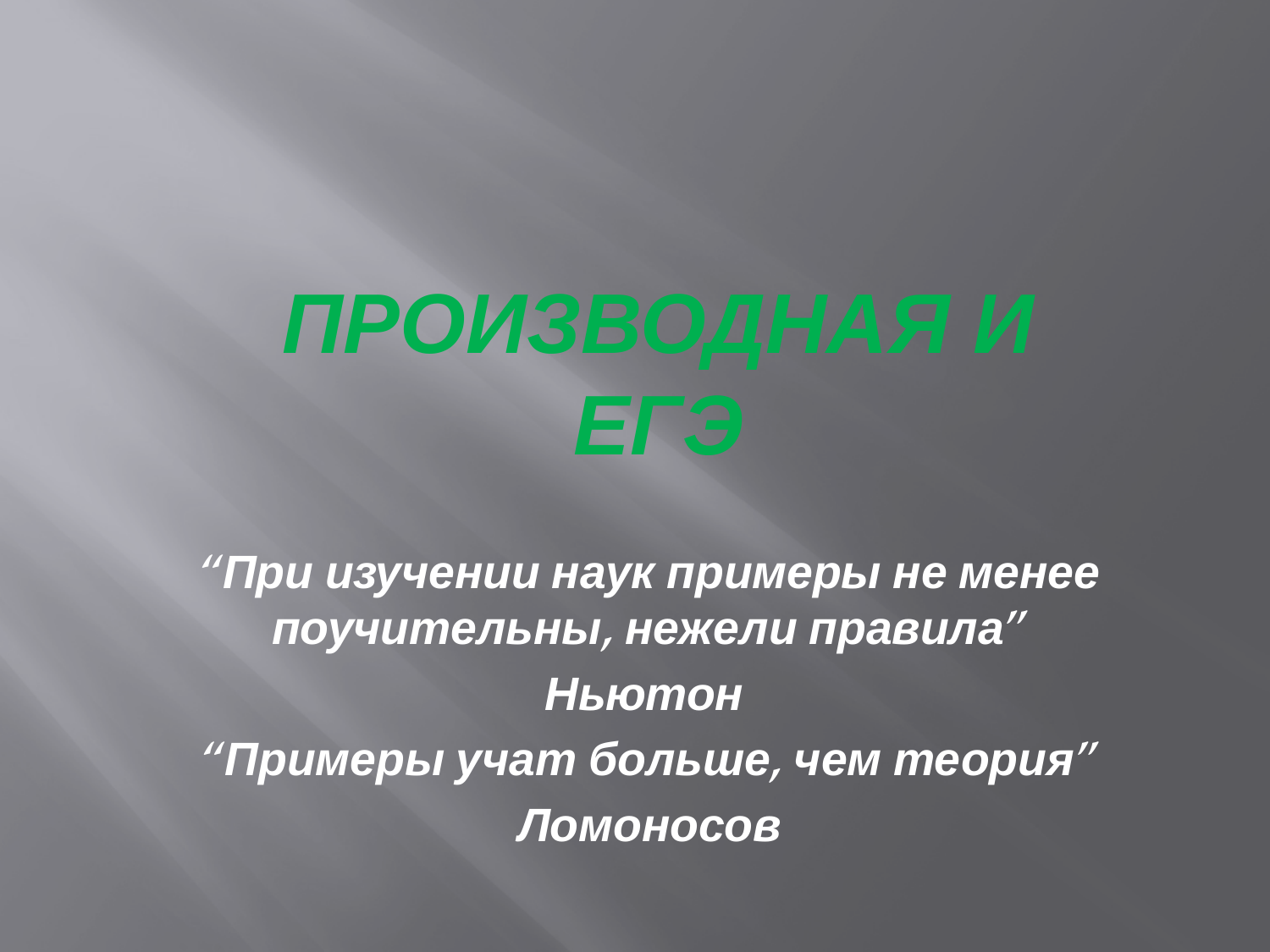

# Производная и ЕГЭ
“При изучении наук примеры не менее поучительны, нежели правила”
Ньютон
“Примеры учат больше, чем теория”
Ломоносов